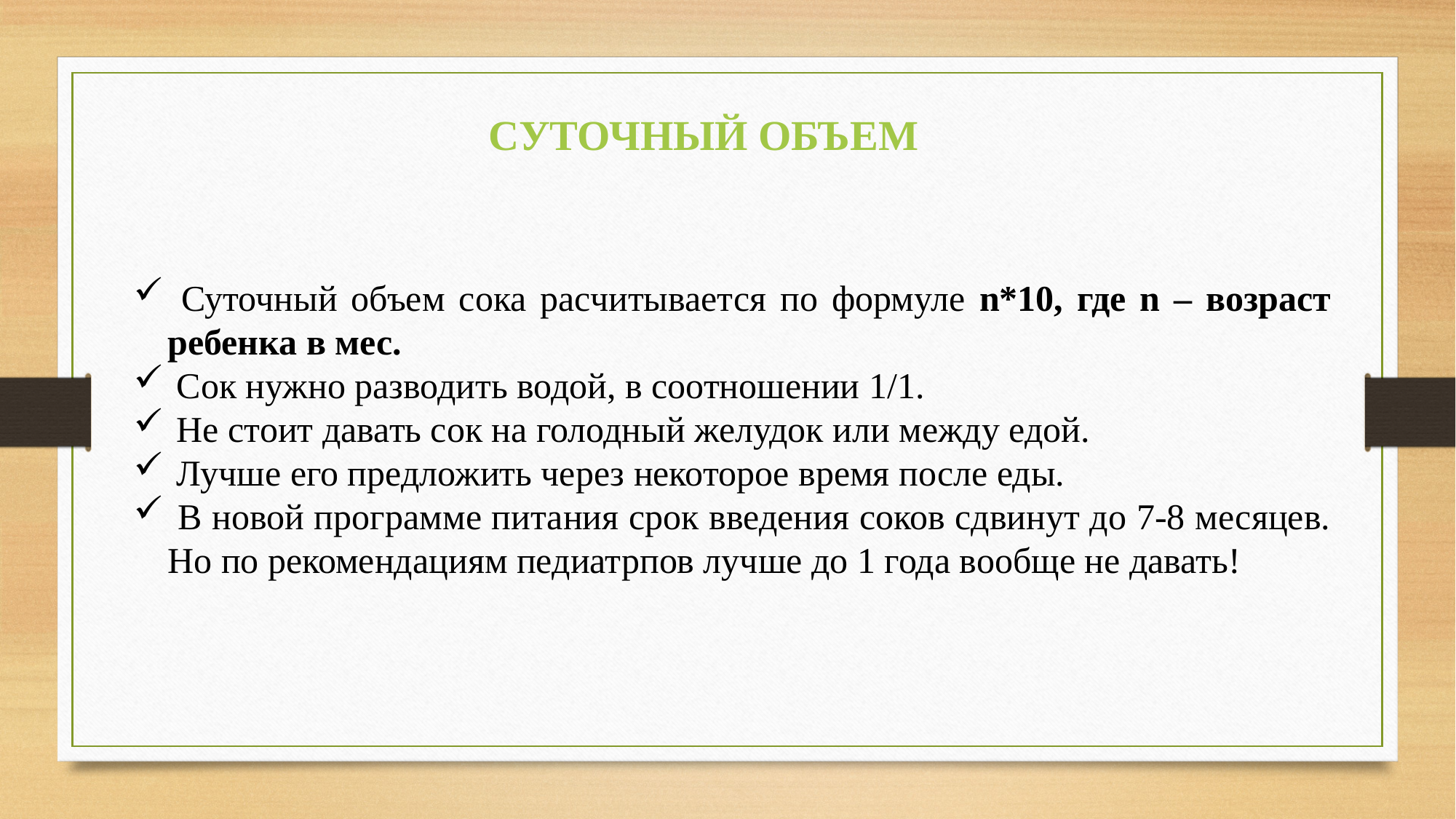

Суточный объем
 Суточный объем сока расчитывается по формуле n*10, где n – возраст ребенка в мес.
 Сок нужно разводить водой, в соотношении 1/1.
 Не стоит давать сок на голодный желудок или между едой.
 Лучше его предложить через некоторое время после еды.
 В новой программе питания срок введения соков сдвинут до 7-8 месяцев. Но по рекомендациям педиатрпов лучше до 1 года вообще не давать!